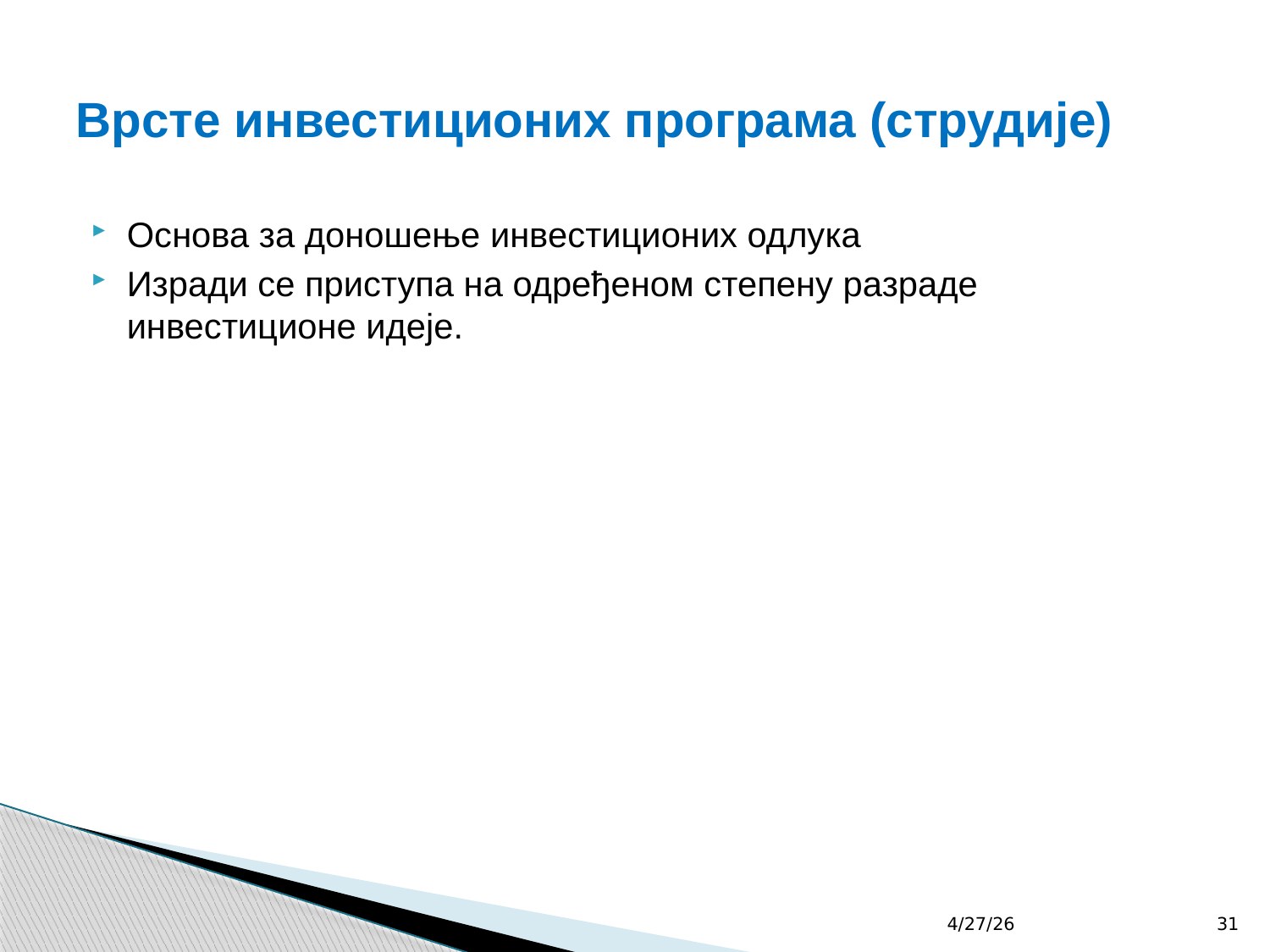

# Врсте инвестиционих програма (струдије)
Основа за доношење инвестиционих одлука
Изради се приступа на одређеном степену разраде инвестиционе идеје.
4/27/26
31